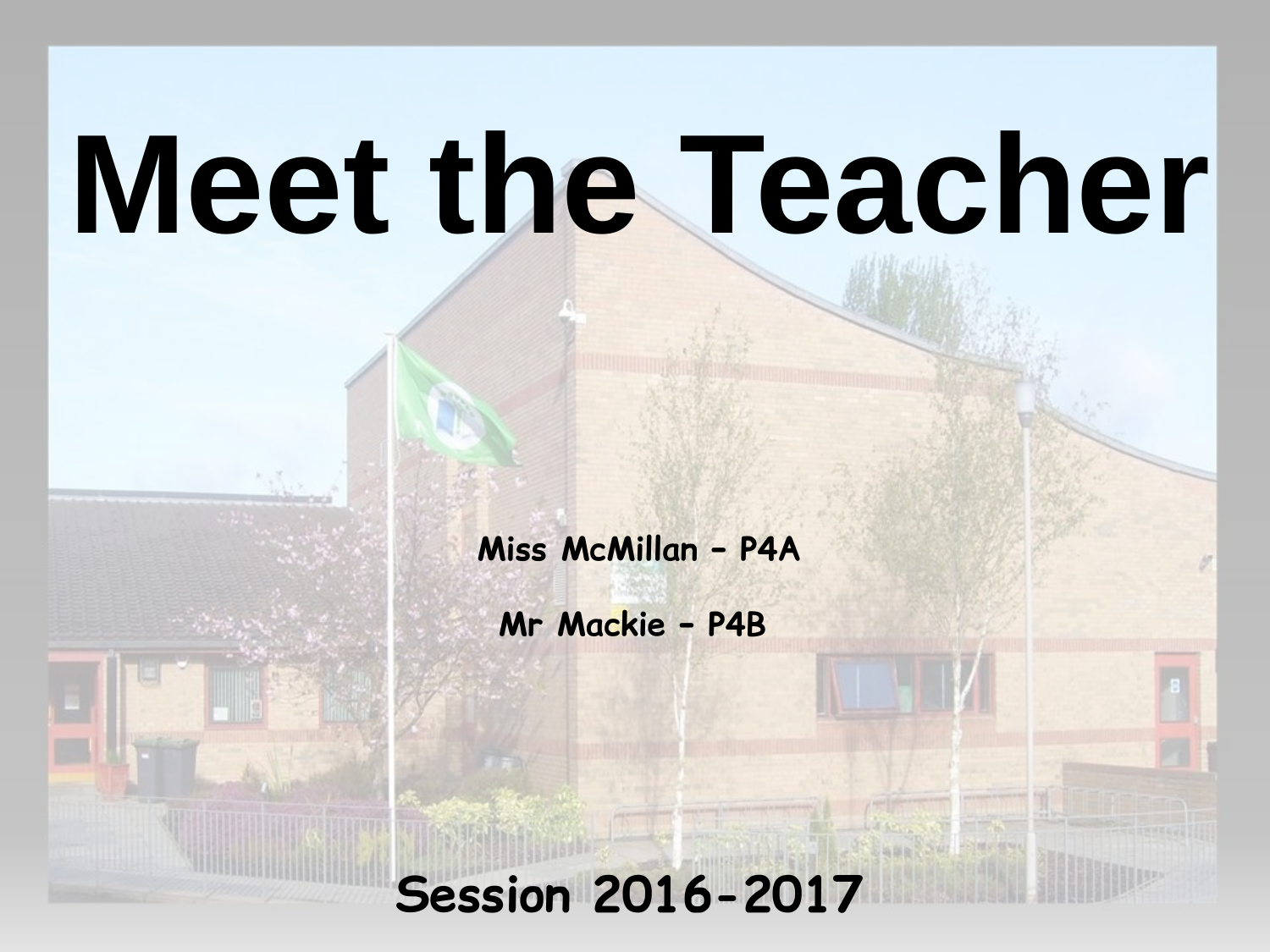

Meet the Teacher

Miss McMillan – P4A

Mr Mackie – P4B

Session 2016-2017